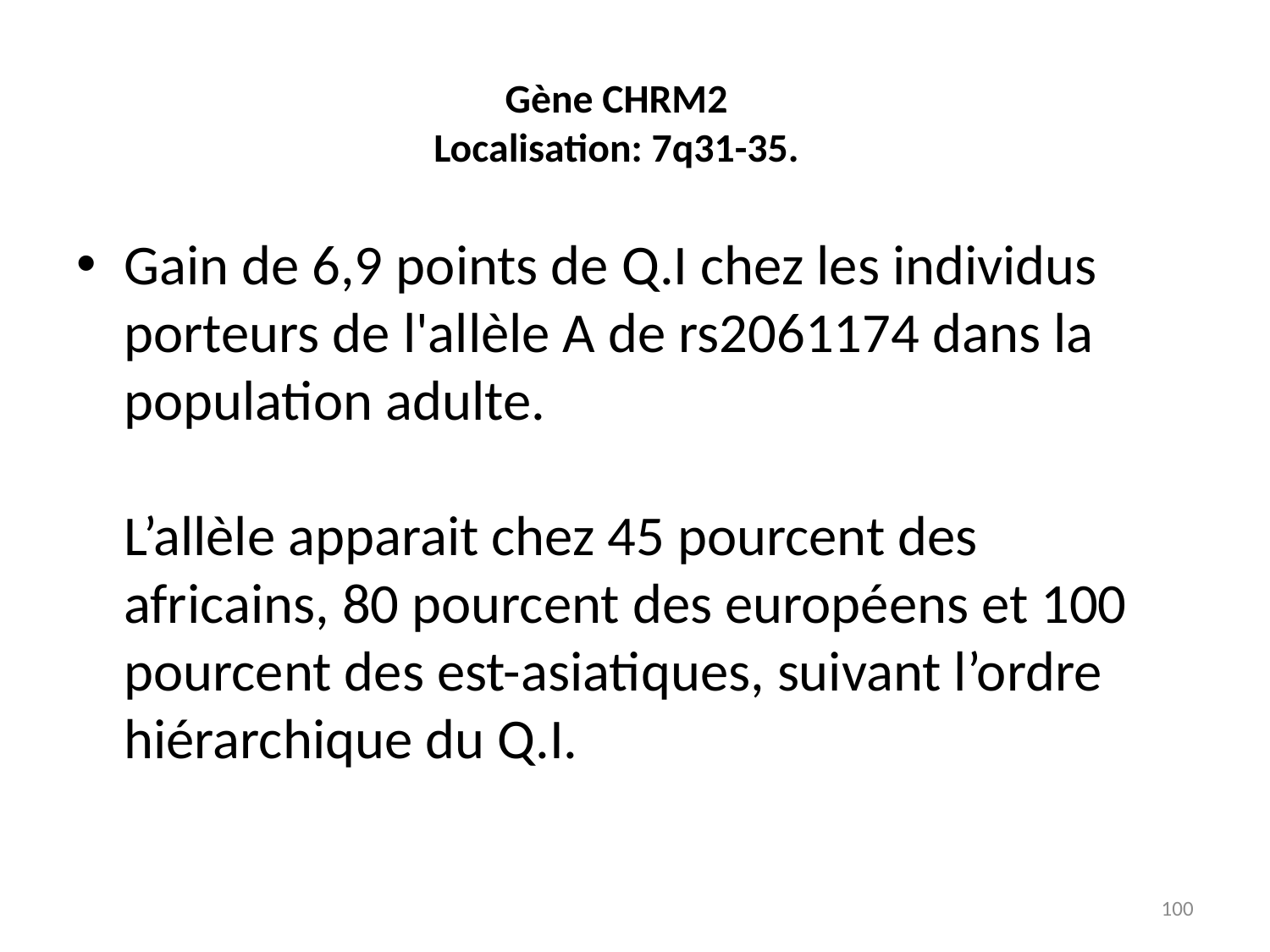

# Gène CHRM2 Localisation: 7q31-35.
Gain de 6,9 points de Q.I chez les individus porteurs de l'allèle A de rs2061174 dans la population adulte.
L’allèle apparait chez 45 pourcent des africains, 80 pourcent des européens et 100 pourcent des est-asiatiques, suivant l’ordre hiérarchique du Q.I.
100